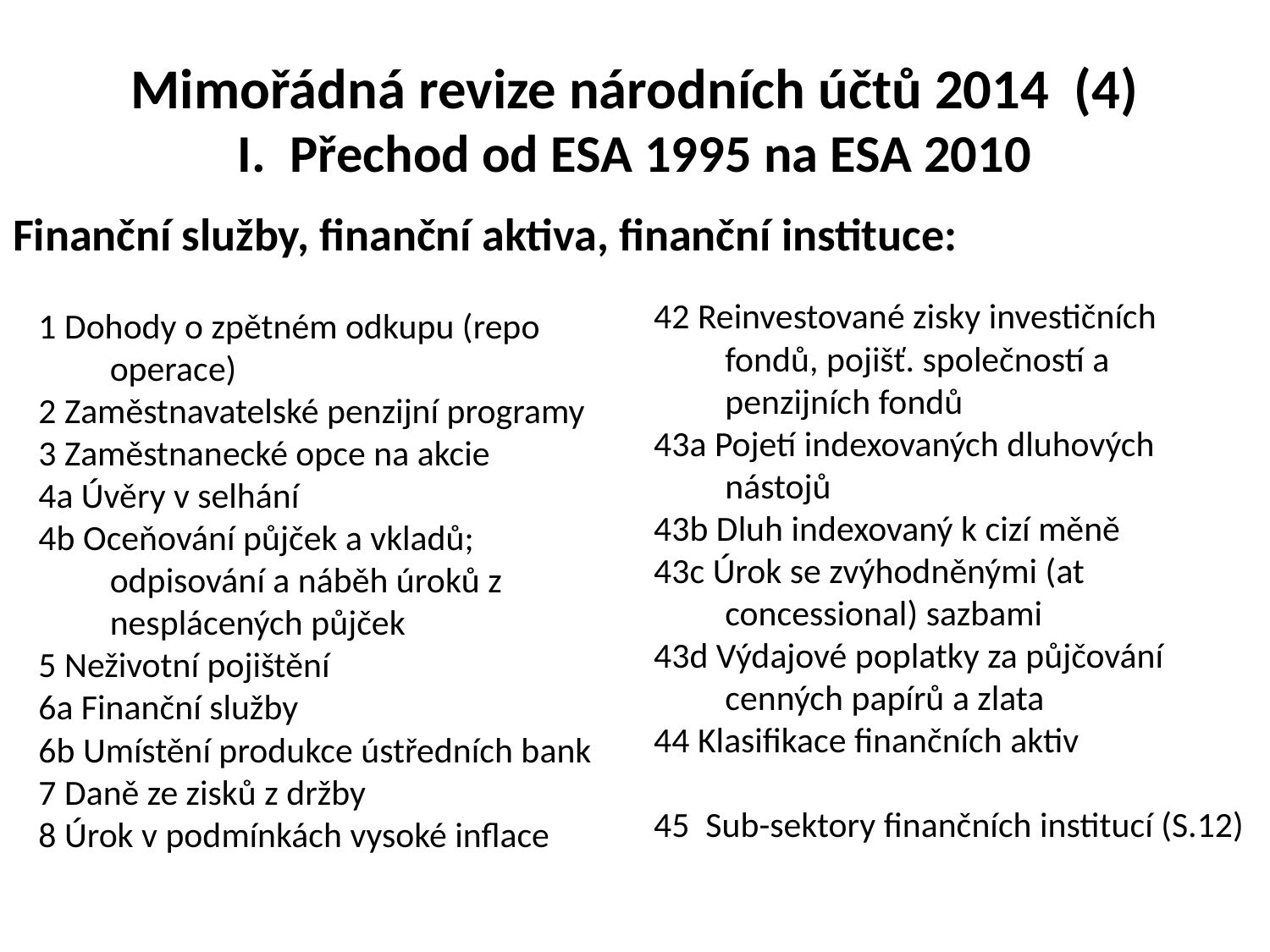

# Mimořádná revize národních účtů 2014  (4) I.  Přechod od ESA 1995 na ESA 2010
Finanční služby, finanční aktiva, finanční instituce:

42 Reinvestované zisky investičních fondů, pojišť. společností a penzijních fondů
43a Pojetí indexovaných dluhových nástojů
43b Dluh indexovaný k cizí měně
43c Úrok se zvýhodněnými (at concessional) sazbami
43d Výdajové poplatky za půjčování cenných papírů a zlata
44 Klasifikace finančních aktiv

45  Sub-sektory finančních institucí (S.12)

1 Dohody o zpětném odkupu (repo operace)
2 Zaměstnavatelské penzijní programy
3 Zaměstnanecké opce na akcie
4a Úvěry v selhání
4b Oceňování půjček a vkladů; odpisování a náběh úroků z nesplácených půjček
5 Neživotní pojištění
6a Finanční služby
6b Umístění produkce ústředních bank
7 Daně ze zisků z držby
8 Úrok v podmínkách vysoké inflace